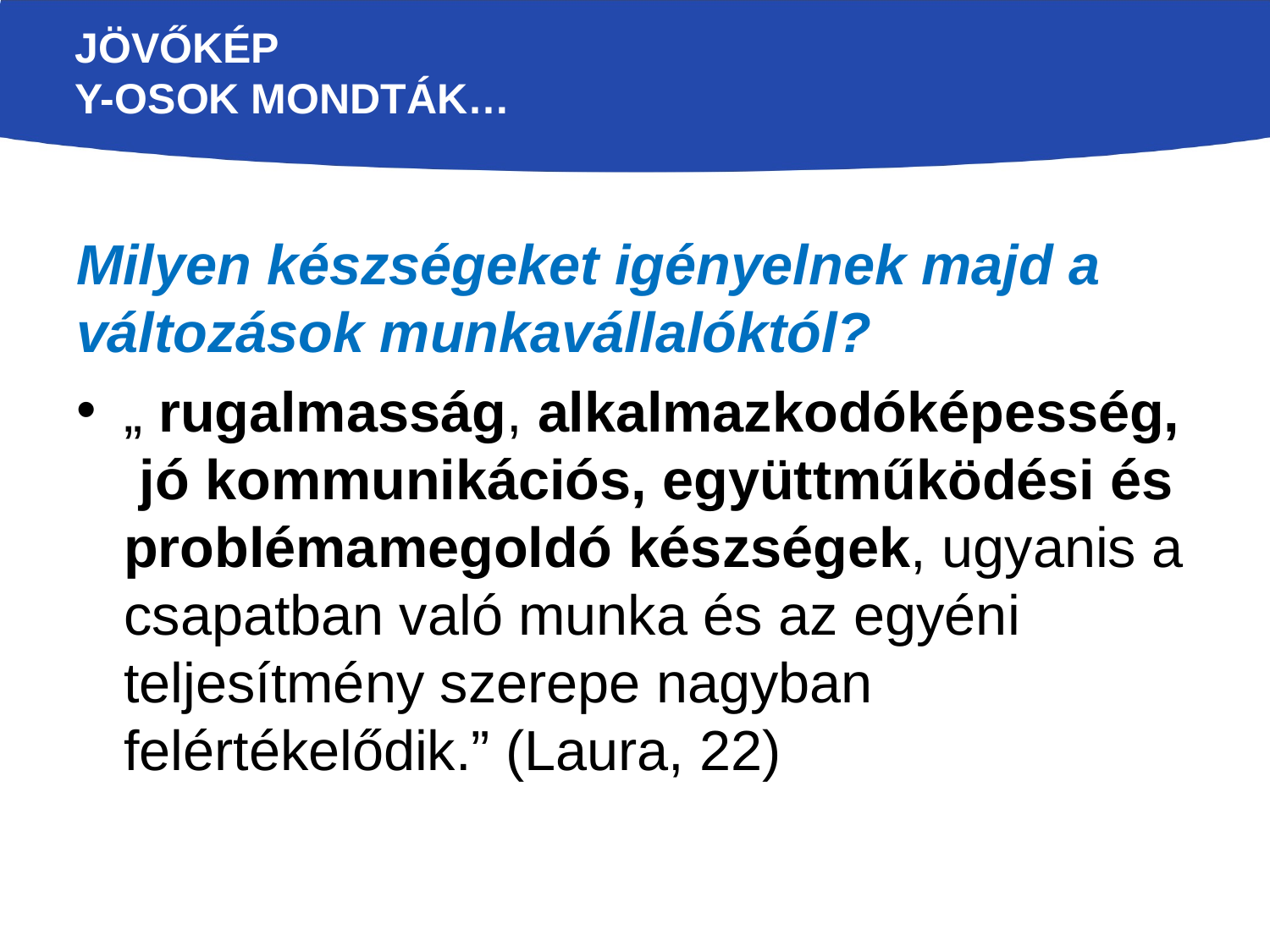

# Jövőkép Y-osok mondták…
Milyen készségeket igényelnek majd a változások munkavállalóktól?
„ rugalmasság, alkalmazkodóképesség, jó kommunikációs, együttműködési és problémamegoldó készségek, ugyanis a csapatban való munka és az egyéni teljesítmény szerepe nagyban felértékelődik.” (Laura, 22)